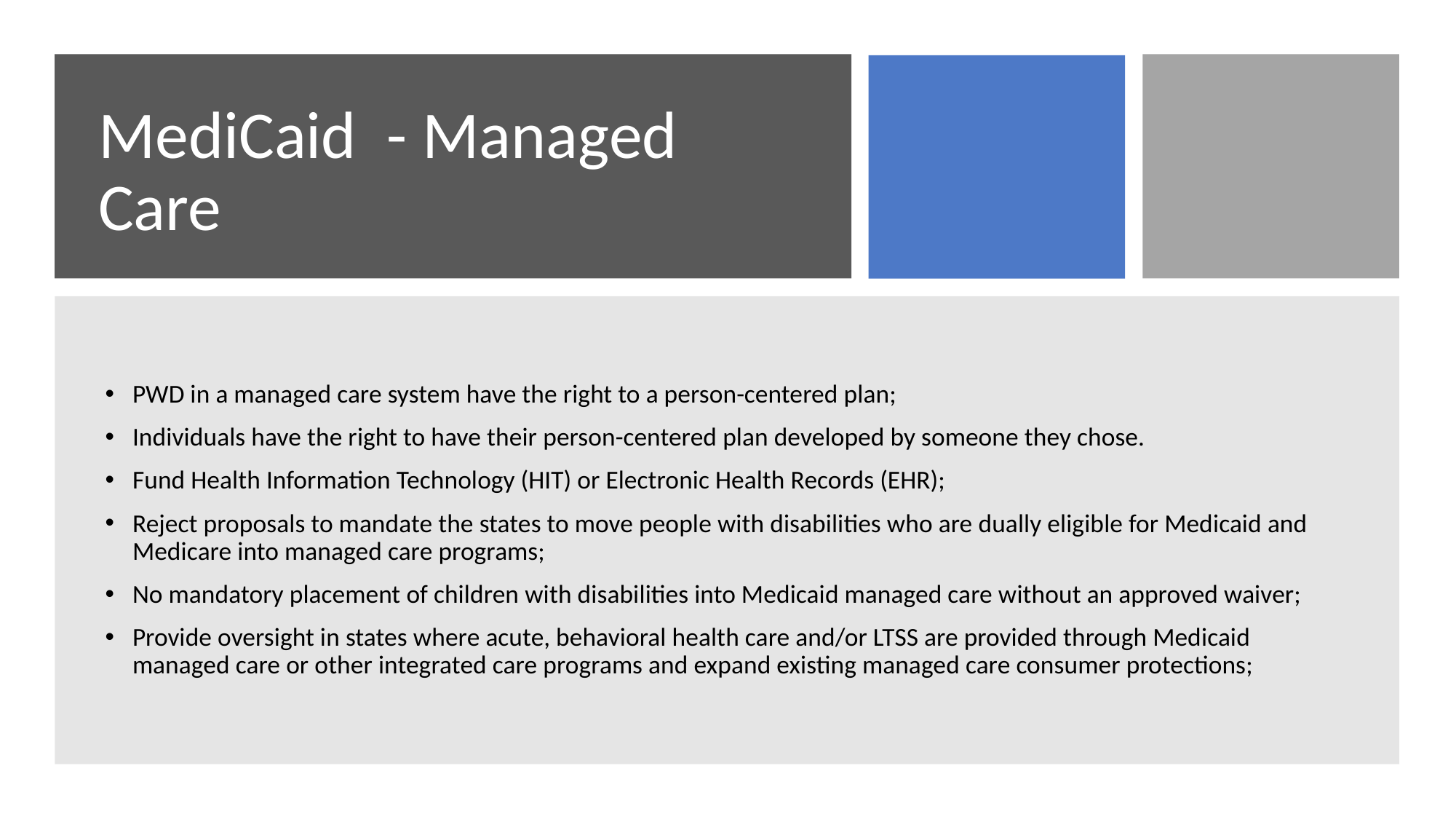

# MediCaid  - Managed Care

PWD in a managed care system have the right to a person-centered plan;
Individuals have the right to have their person-centered plan developed by someone they chose.
Fund Health Information Technology (HIT) or Electronic Health Records (EHR);
Reject proposals to mandate the states to move people with disabilities who are dually eligible for Medicaid and Medicare into managed care programs;
No mandatory placement of children with disabilities into Medicaid managed care without an approved waiver;
Provide oversight in states where acute, behavioral health care and/or LTSS are provided through Medicaid managed care or other integrated care programs and expand existing managed care consumer protections;